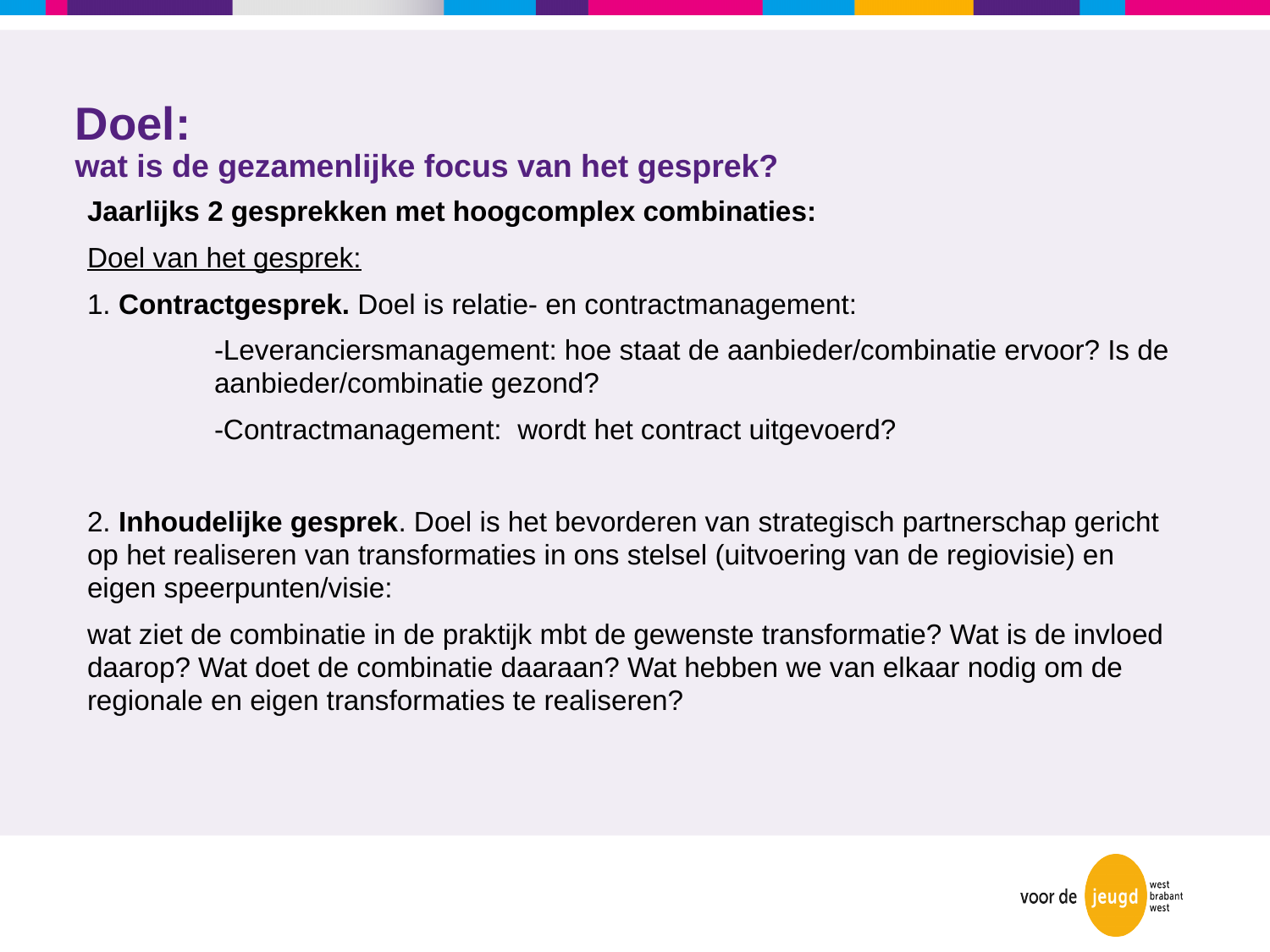

# Doel: wat is de gezamenlijke focus van het gesprek?
Jaarlijks 2 gesprekken met hoogcomplex combinaties:
Doel van het gesprek:
1. Contractgesprek. Doel is relatie- en contractmanagement:
	-Leveranciersmanagement: hoe staat de aanbieder/combinatie ervoor? Is de 	aanbieder/combinatie gezond?
	-Contractmanagement:  wordt het contract uitgevoerd?

2. Inhoudelijke gesprek. Doel is het bevorderen van strategisch partnerschap gericht op het realiseren van transformaties in ons stelsel (uitvoering van de regiovisie) en eigen speerpunten/visie:
wat ziet de combinatie in de praktijk mbt de gewenste transformatie? Wat is de invloed daarop? Wat doet de combinatie daaraan? Wat hebben we van elkaar nodig om de regionale en eigen transformaties te realiseren?